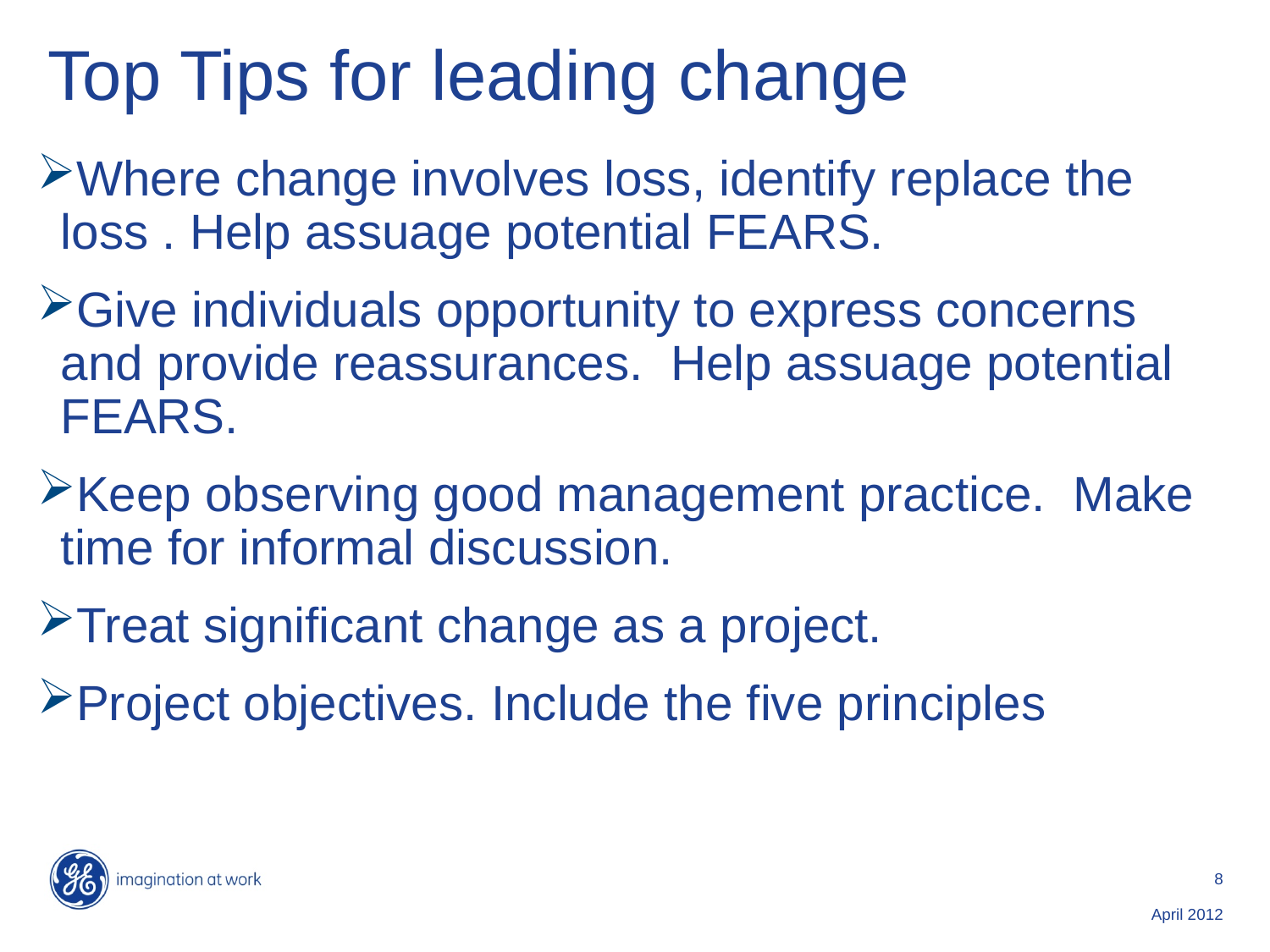

# Top Tips for leading change
Where change involves loss, identify replace the loss . Help assuage potential FEARS.
Give individuals opportunity to express concerns and provide reassurances.  Help assuage potential FEARS.
Keep observing good management practice.  Make time for informal discussion.
Treat significant change as a project.
Project objectives. Include the five principles
8

April 2012